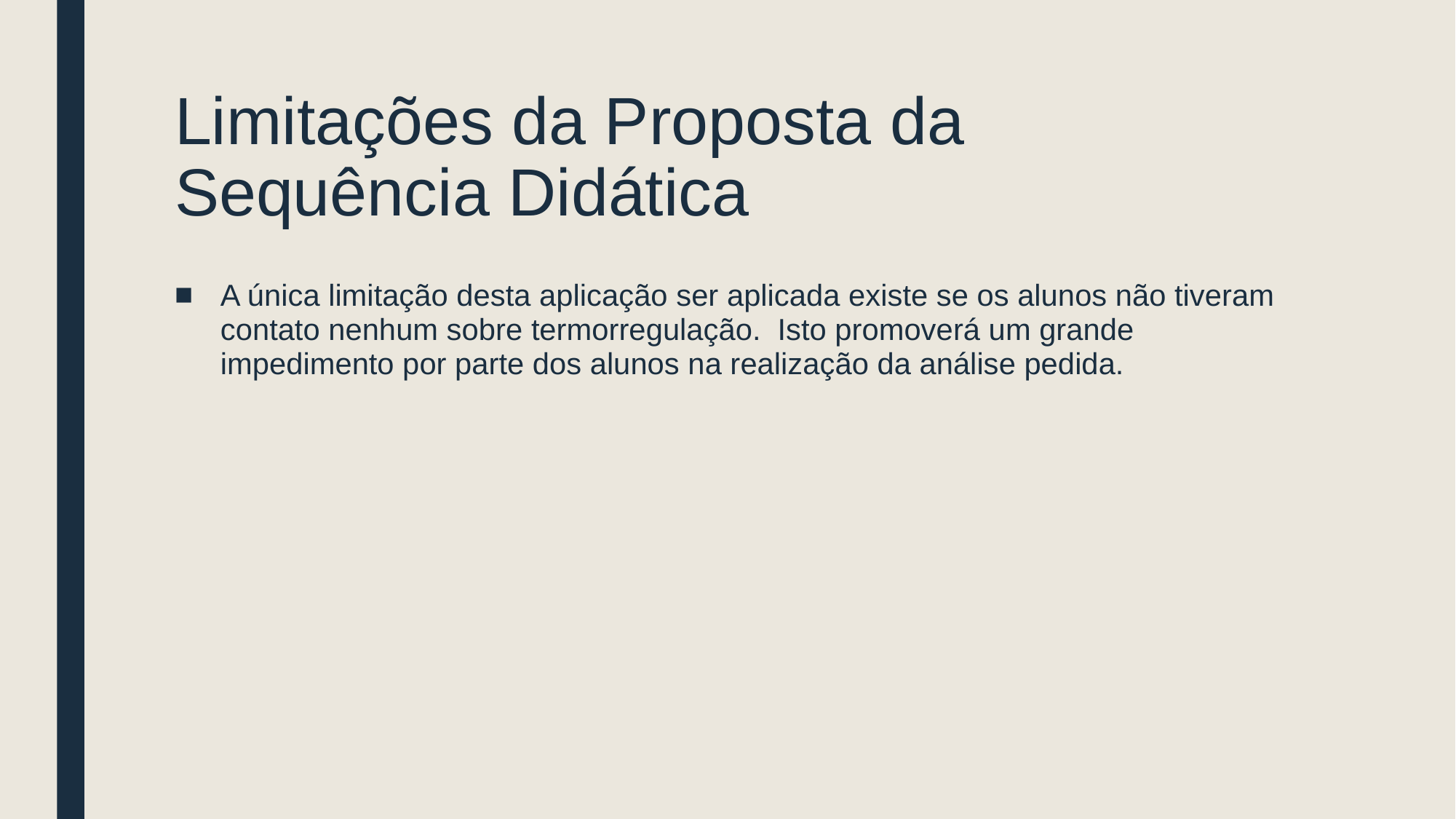

# Limitações da Proposta da Sequência Didática
A única limitação desta aplicação ser aplicada existe se os alunos não tiveram contato nenhum sobre termorregulação.  Isto promoverá um grande impedimento por parte dos alunos na realização da análise pedida.